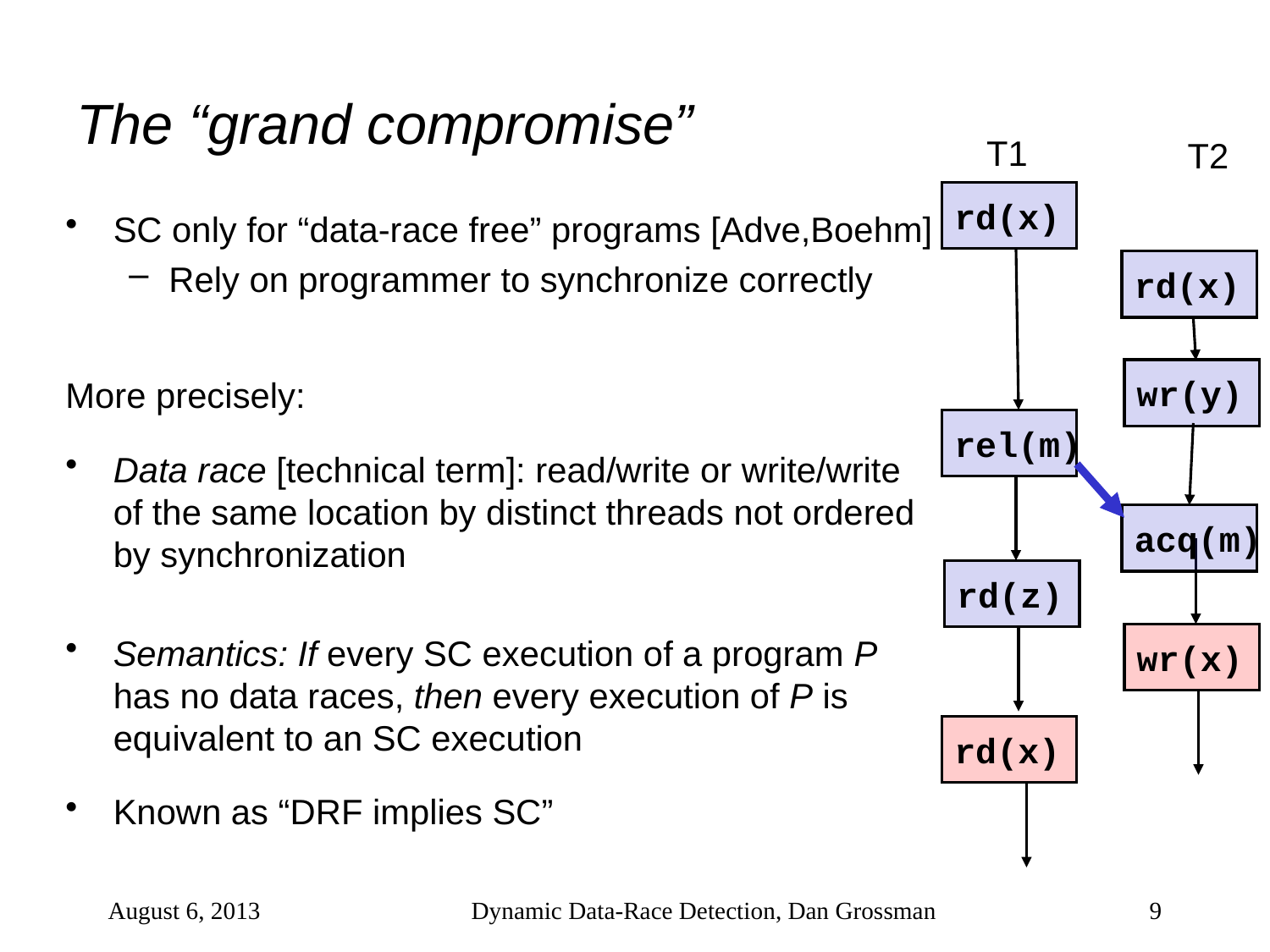

# The “grand compromise”
T1
T2
rd(x)
SC only for “data-race free” programs [Adve,Boehm]
Rely on programmer to synchronize correctly

More precisely:

Data race [technical term]: read/write or write/write  of the same location by distinct threads not ordered by synchronization

Semantics: If every SC execution of a program P  has no data races, then every execution of P is equivalent to an SC execution

Known as “DRF implies SC”
rd(x)
wr(y)
rel(m)

acq(m)
rd(z)
wr(x)
rd(x)
August 6, 2013
Dynamic Data-Race Detection, Dan Grossman
9